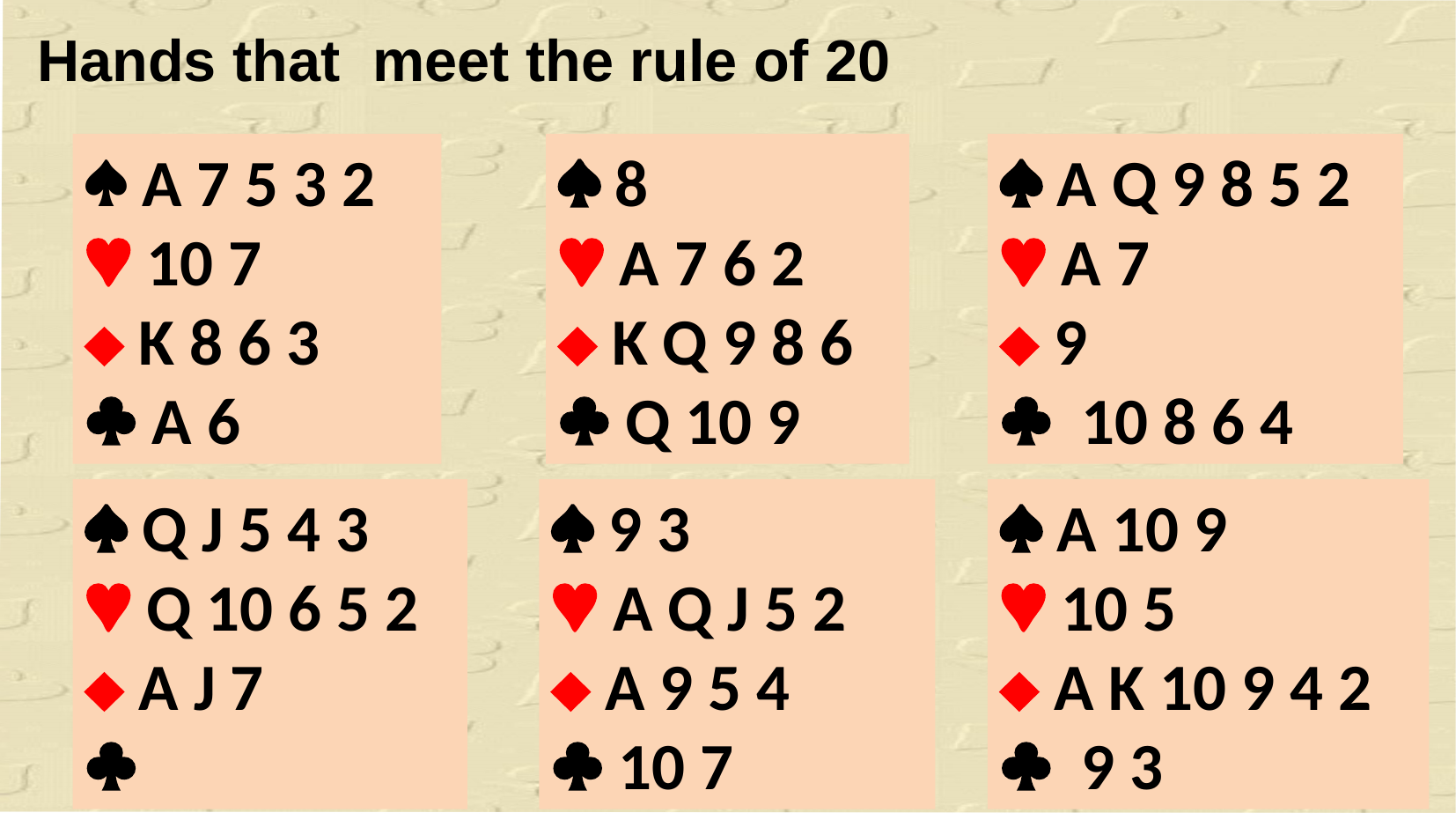

Hands that  meet the rule of 20
♠ A 7 5 3 2
♥ 10 7
♦ K 8 6 3
♣ A 6
♠ 8
♥ A 7 6 2
♦ K Q 9 8 6
♣ Q 10 9
♠ A Q 9 8 5 2
♥ A 7
♦ 9
♣  10 8 6 4
♠ Q J 5 4 3
♥ Q 10 6 5 2
♦ A J 7
♣
♠ 9 3
♥ A Q J 5 2
♦ A 9 5 4
♣ 10 7
♠ A 10 9
♥ 10 5
♦ A K 10 9 4 2
♣  9 3